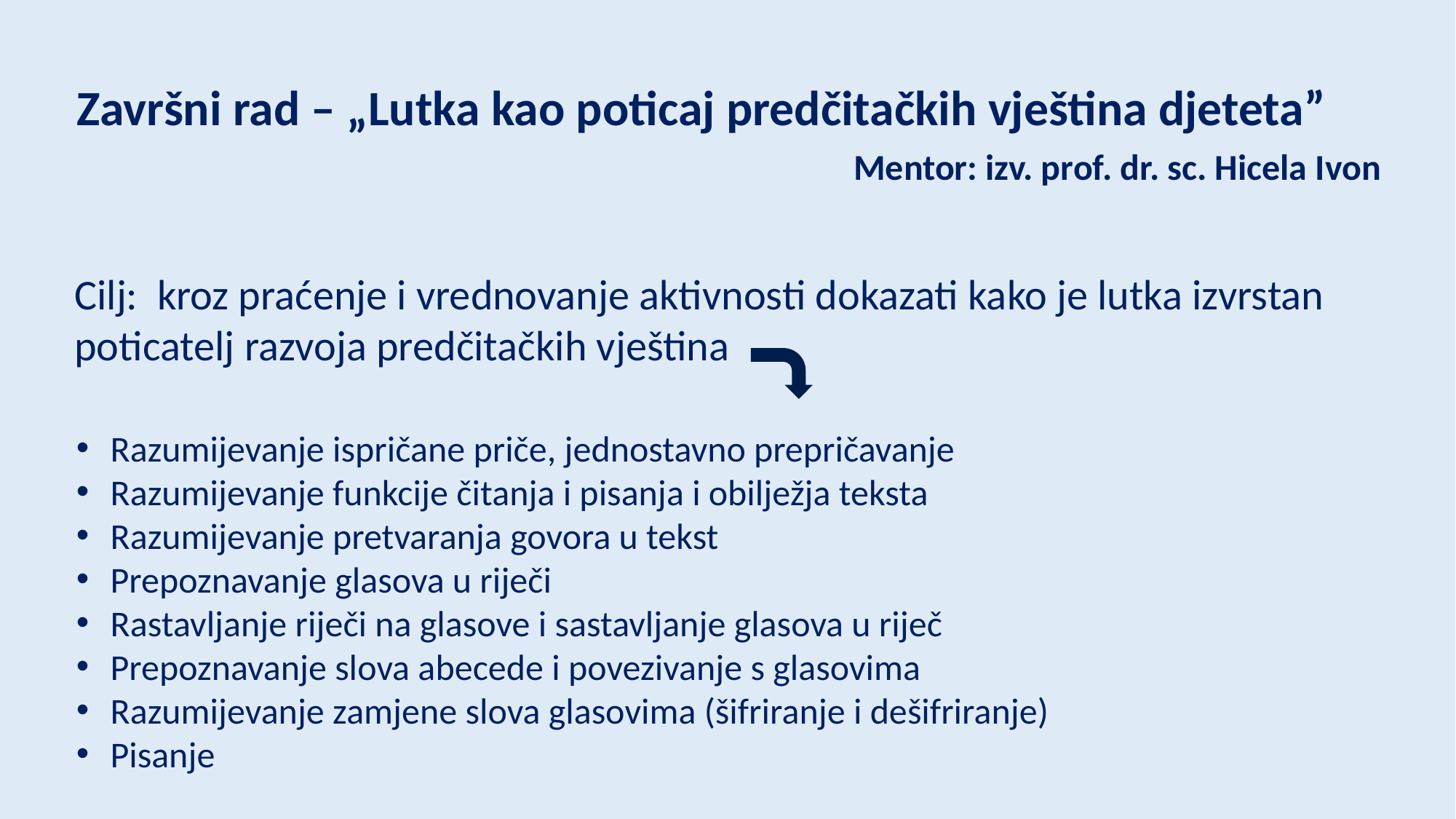

# Završni rad – „Lutka kao poticaj predčitačkih vještina djeteta”
Mentor: izv. prof. dr. sc. Hicela Ivon
Cilj:  kroz praćenje i vrednovanje aktivnosti dokazati kako je lutka izvrstan poticatelj razvoja predčitačkih vještina

Razumijevanje ispričane priče, jednostavno prepričavanje
Razumijevanje funkcije čitanja i pisanja i obilježja teksta
Razumijevanje pretvaranja govora u tekst
Prepoznavanje glasova u riječi
Rastavljanje riječi na glasove i sastavljanje glasova u riječ
Prepoznavanje slova abecede i povezivanje s glasovima
Razumijevanje zamjene slova glasovima (šifriranje i dešifriranje)
Pisanje